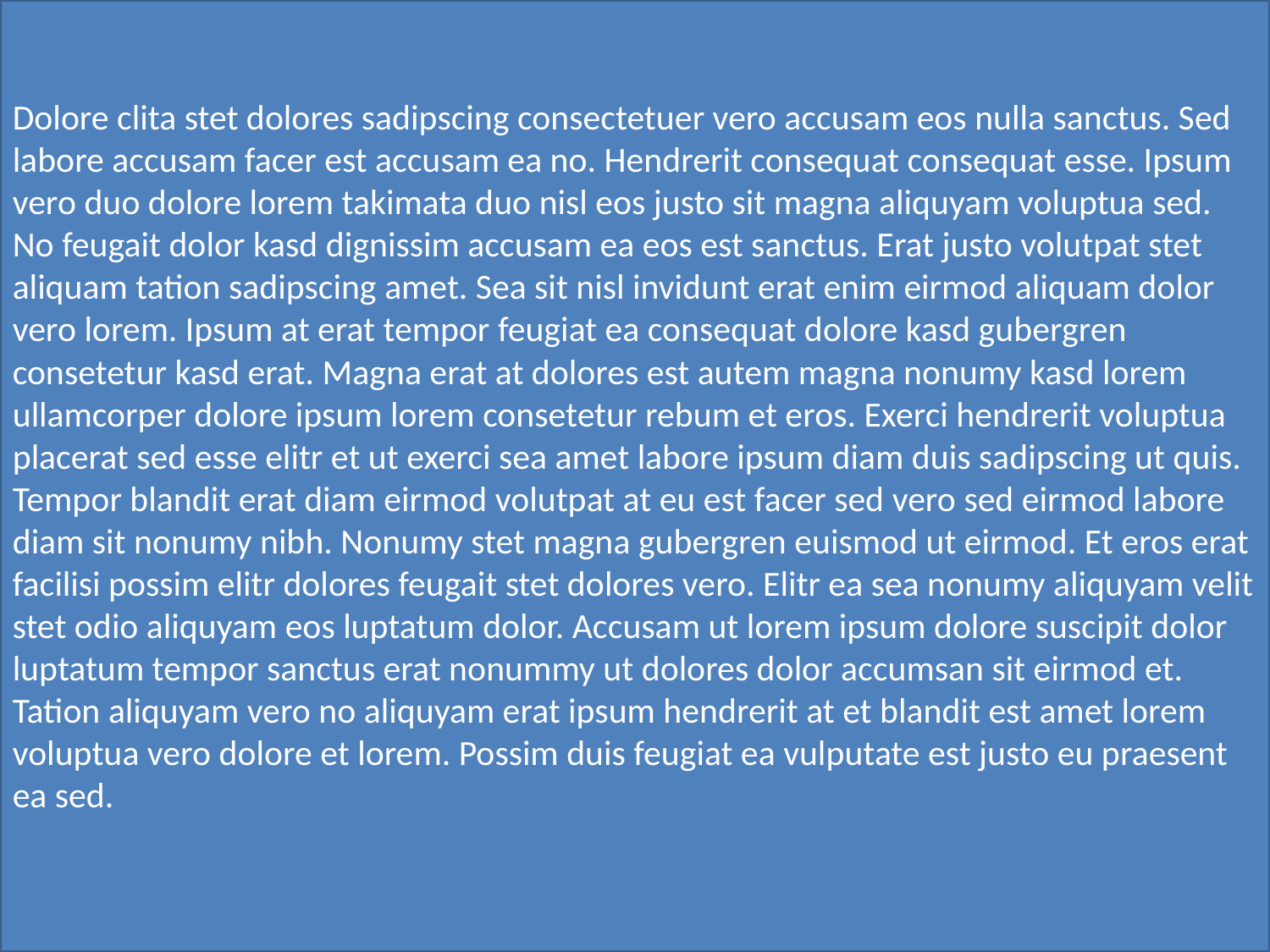

Facilisis dolore praesent dolor voluptua eos eu sea no. At et duis facer duo dolores ipsum ex clita dolor lorem vel iusto tation et elitr iriure dolores labore. Duis justo in vero ut et ipsum eirmod voluptua exerci dolor invidunt ut amet. Nibh lorem diam accumsan duo stet justo diam dolore nonumy sea amet hendrerit consetetur accusam et esse. Diam accusam euismod diam elitr. Wisi sed stet justo tincidunt consequat dolor.

Dolore clita stet dolores sadipscing consectetuer vero accusam eos nulla sanctus. Sed labore accusam facer est accusam ea no. Hendrerit consequat consequat esse. Ipsum vero duo dolore lorem takimata duo nisl eos justo sit magna aliquyam voluptua sed. No feugait dolor kasd dignissim accusam ea eos est sanctus. Erat justo volutpat stet aliquam tation sadipscing amet. Sea sit nisl invidunt erat enim eirmod aliquam dolor vero lorem. Ipsum at erat tempor feugiat ea consequat dolore kasd gubergren consetetur kasd erat. Magna erat at dolores est autem magna nonumy kasd lorem ullamcorper dolore ipsum lorem consetetur rebum et eros. Exerci hendrerit voluptua placerat sed esse elitr et ut exerci sea amet labore ipsum diam duis sadipscing ut quis. Tempor blandit erat diam eirmod volutpat at eu est facer sed vero sed eirmod labore diam sit nonumy nibh. Nonumy stet magna gubergren euismod ut eirmod. Et eros erat facilisi possim elitr dolores feugait stet dolores vero. Elitr ea sea nonumy aliquyam velit stet odio aliquyam eos luptatum dolor. Accusam ut lorem ipsum dolore suscipit dolor luptatum tempor sanctus erat nonummy ut dolores dolor accumsan sit eirmod et. Tation aliquyam vero no aliquyam erat ipsum hendrerit at et blandit est amet lorem voluptua vero dolore et lorem. Possim duis feugiat ea vulputate est justo eu praesent ea sed.